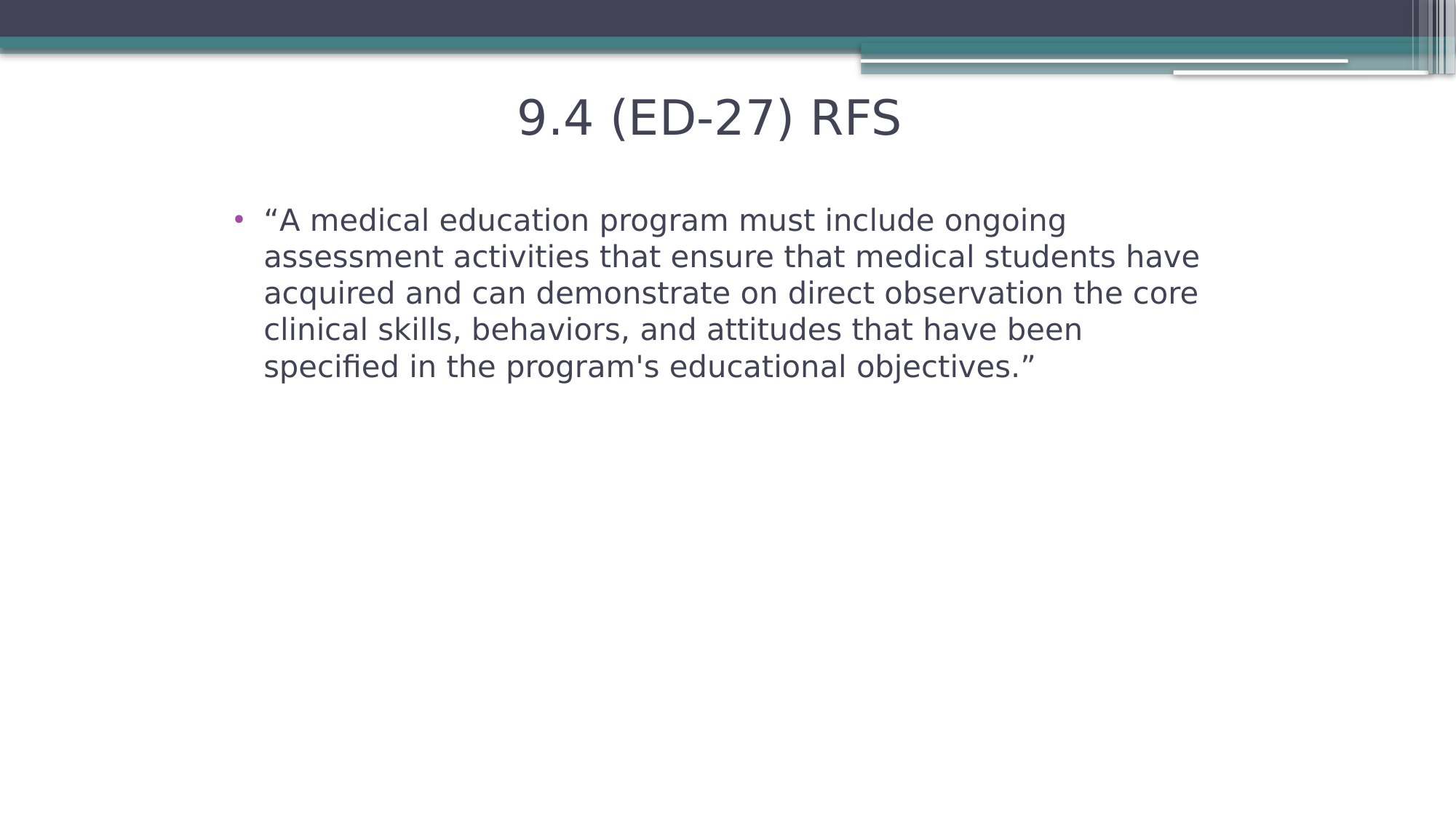

# 9.4 (ED-27) RFS

“A medical education program must include ongoing assessment activities that ensure that medical students have acquired and can demonstrate on direct observation the core clinical skills, behaviors, and attitudes that have been specified in the program's educational objectives.”